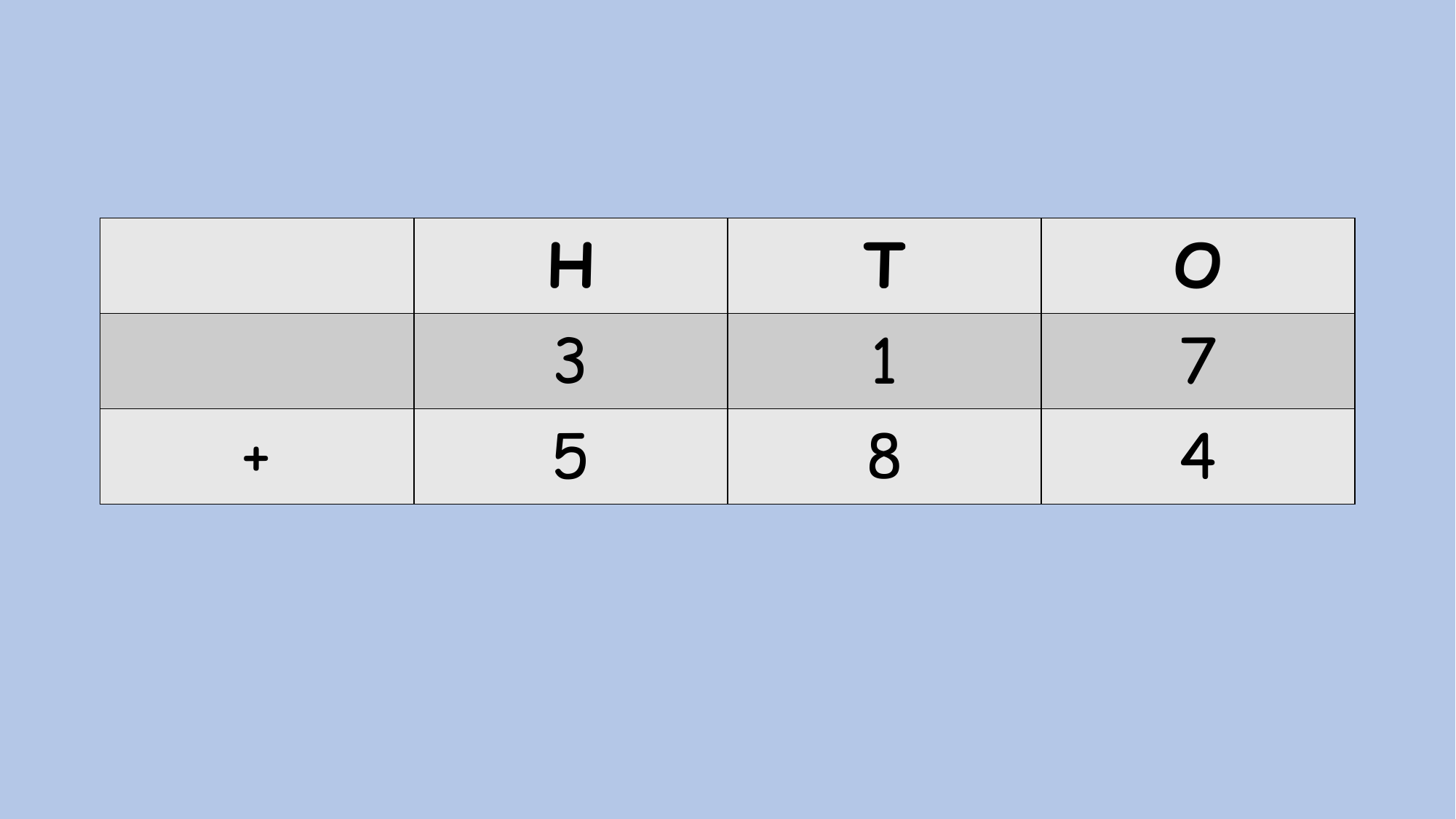

|  | H | T | O |
| --- | --- | --- | --- |
|  | 3 | 1 | 7 |
| + | 5 | 8 | 4 |